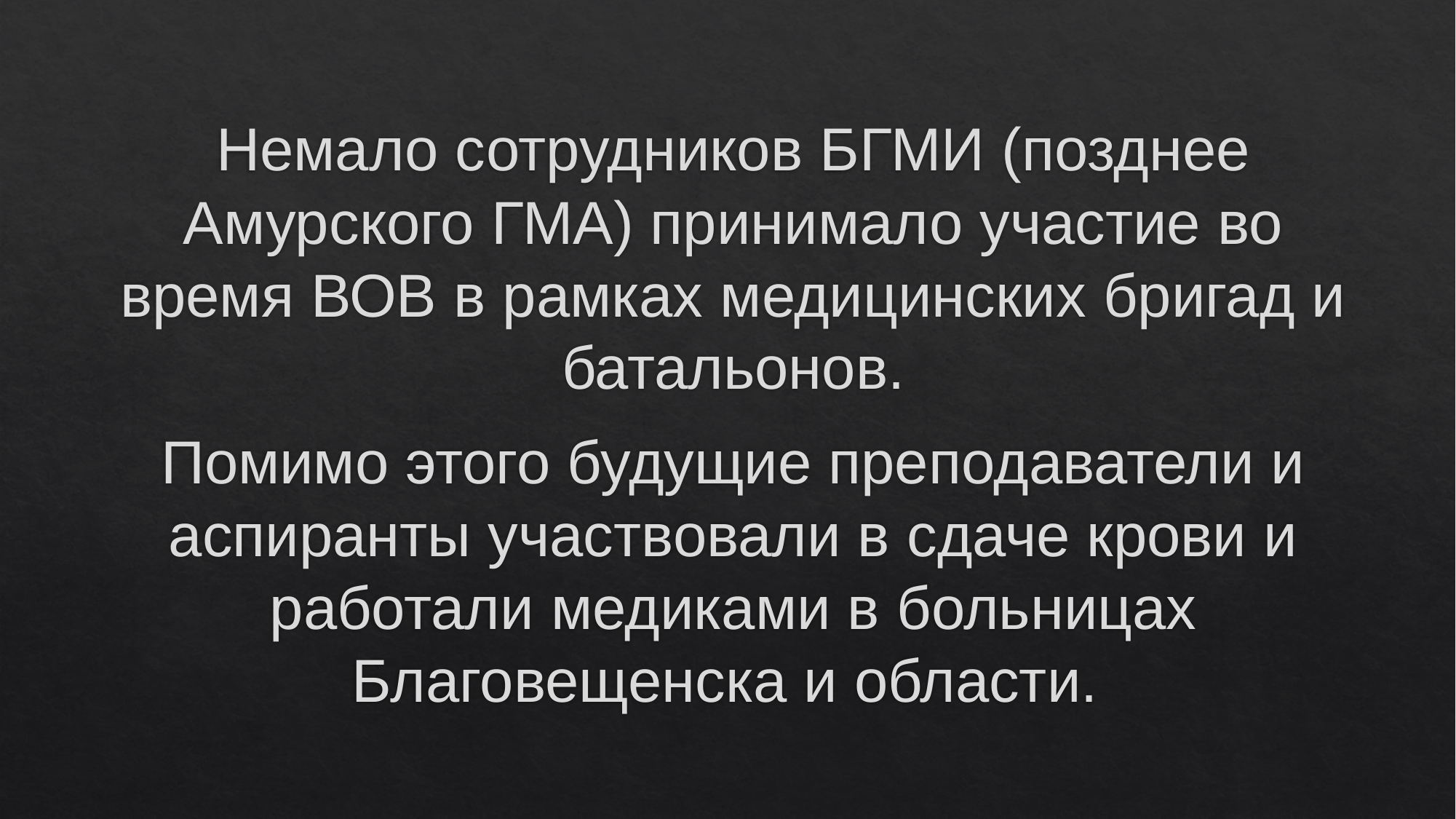

Немало сотрудников БГМИ (позднее Амурского ГМА) принимало участие во время ВОВ в рамках медицинских бригад и батальонов.
Помимо этого будущие преподаватели и аспиранты участвовали в сдаче крови и работали медиками в больницах Благовещенска и области.